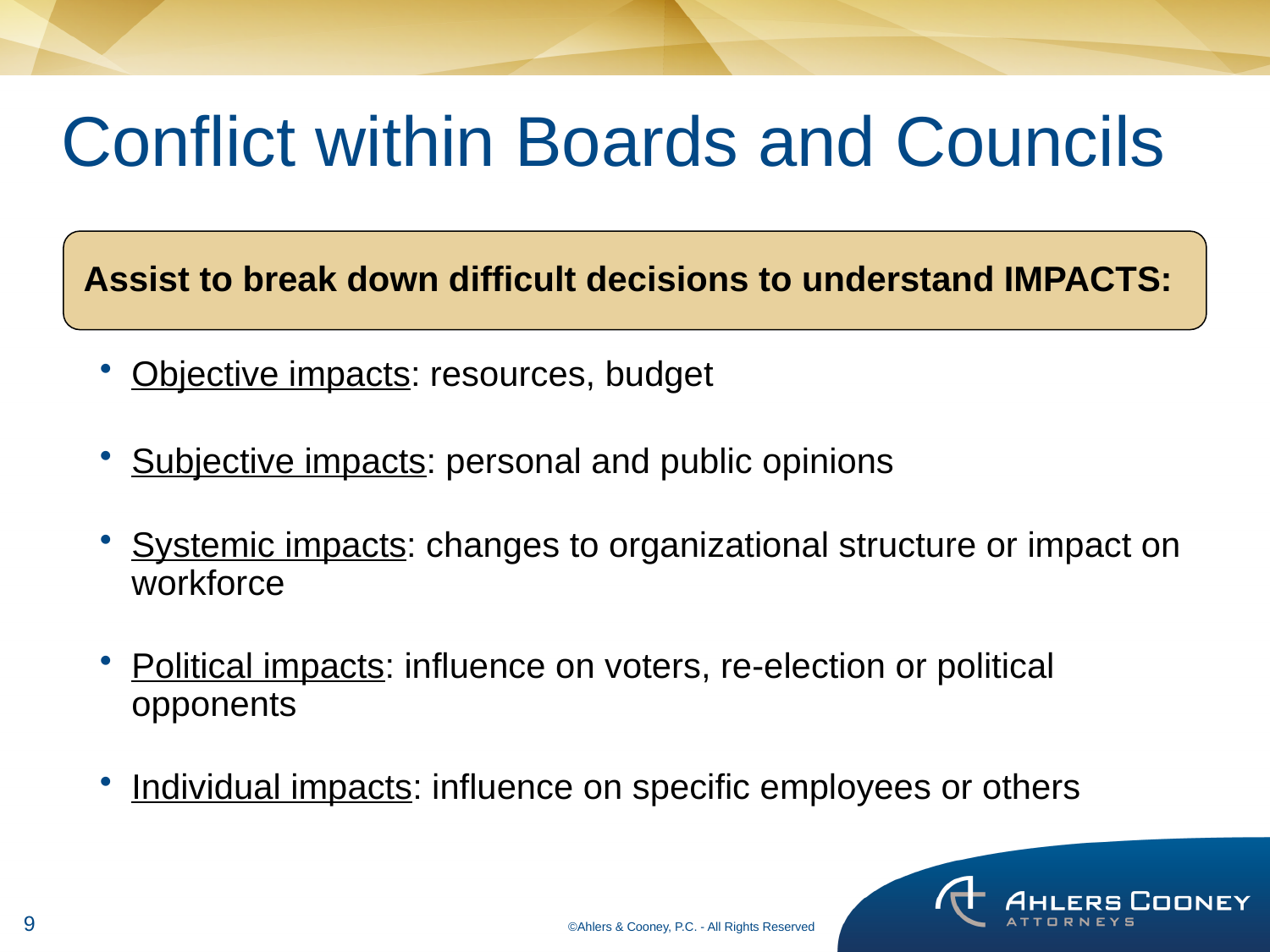

Conflict within Boards and Councils
Assist to break down difficult decisions to understand IMPACTS:
Objective impacts: resources, budget
Subjective impacts: personal and public opinions
Systemic impacts: changes to organizational structure or impact on workforce
Political impacts: influence on voters, re-election or political opponents
Individual impacts: influence on specific employees or others